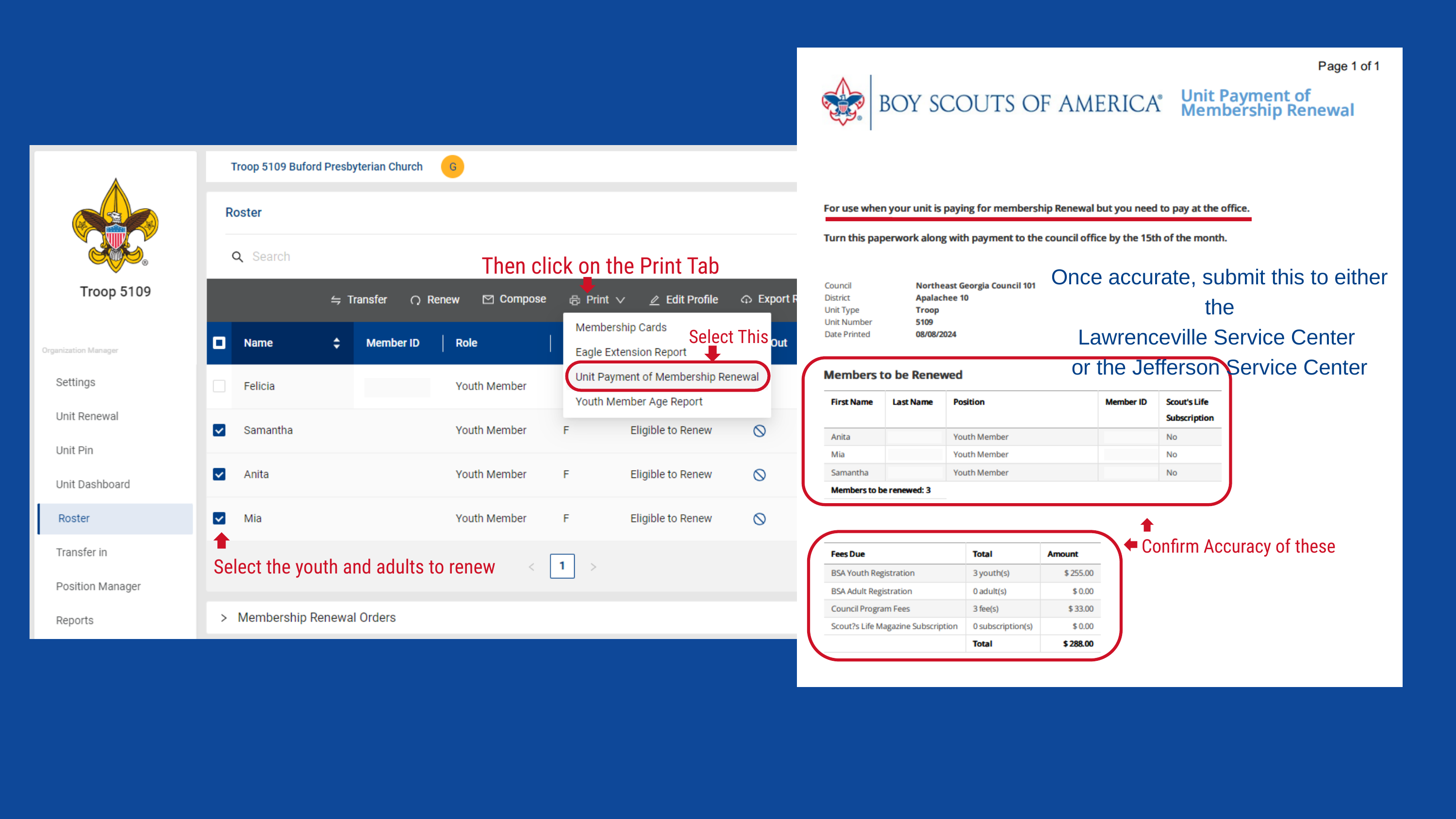

Once accurate, submit this to either the
Lawrenceville Service Center
or the Jefferson Service Center

Confirm Accuracy of these

Then click on the Print Tab

Select This

Select the youth and adults to renew